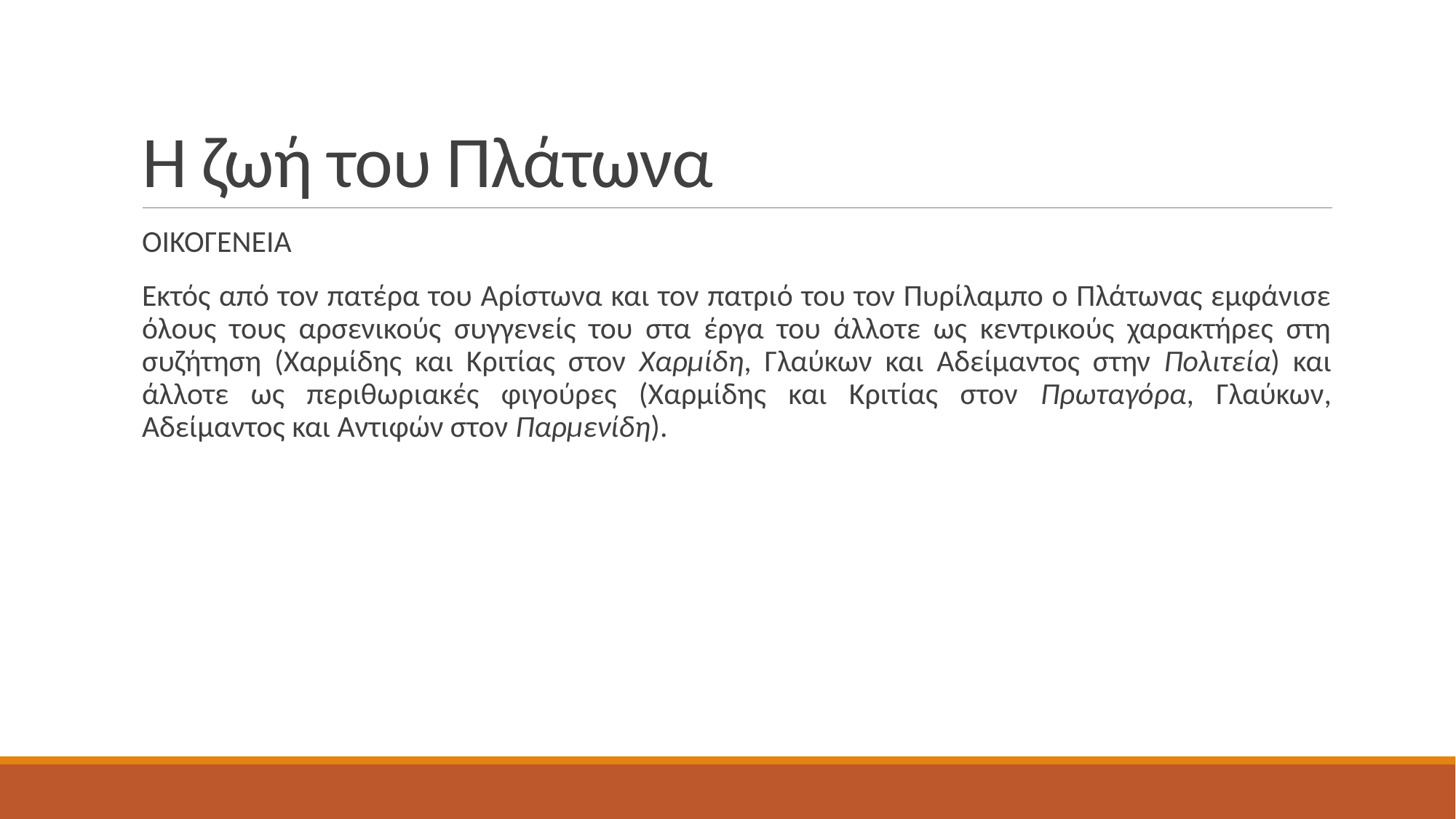

# Η ζωή του Πλάτωνα
ΟΙΚΟΓΕΝΕΙΑ
Εκτός από τον πατέρα του Αρίστωνα και τον πατριό του τον Πυρίλαμπο ο Πλάτωνας εμφάνισε όλους τους αρσενικούς συγγενείς του στα έργα του άλλοτε ως κεντρικούς χαρακτήρες στη συζήτηση (Χαρμίδης και Κριτίας στον Χαρμίδη, Γλαύκων και Αδείμαντος στην Πολιτεία) και άλλοτε ως περιθωριακές φιγούρες (Χαρμίδης και Κριτίας στον Πρωταγόρα, Γλαύκων, Αδείμαντος και Αντιφών στον Παρμενίδη).